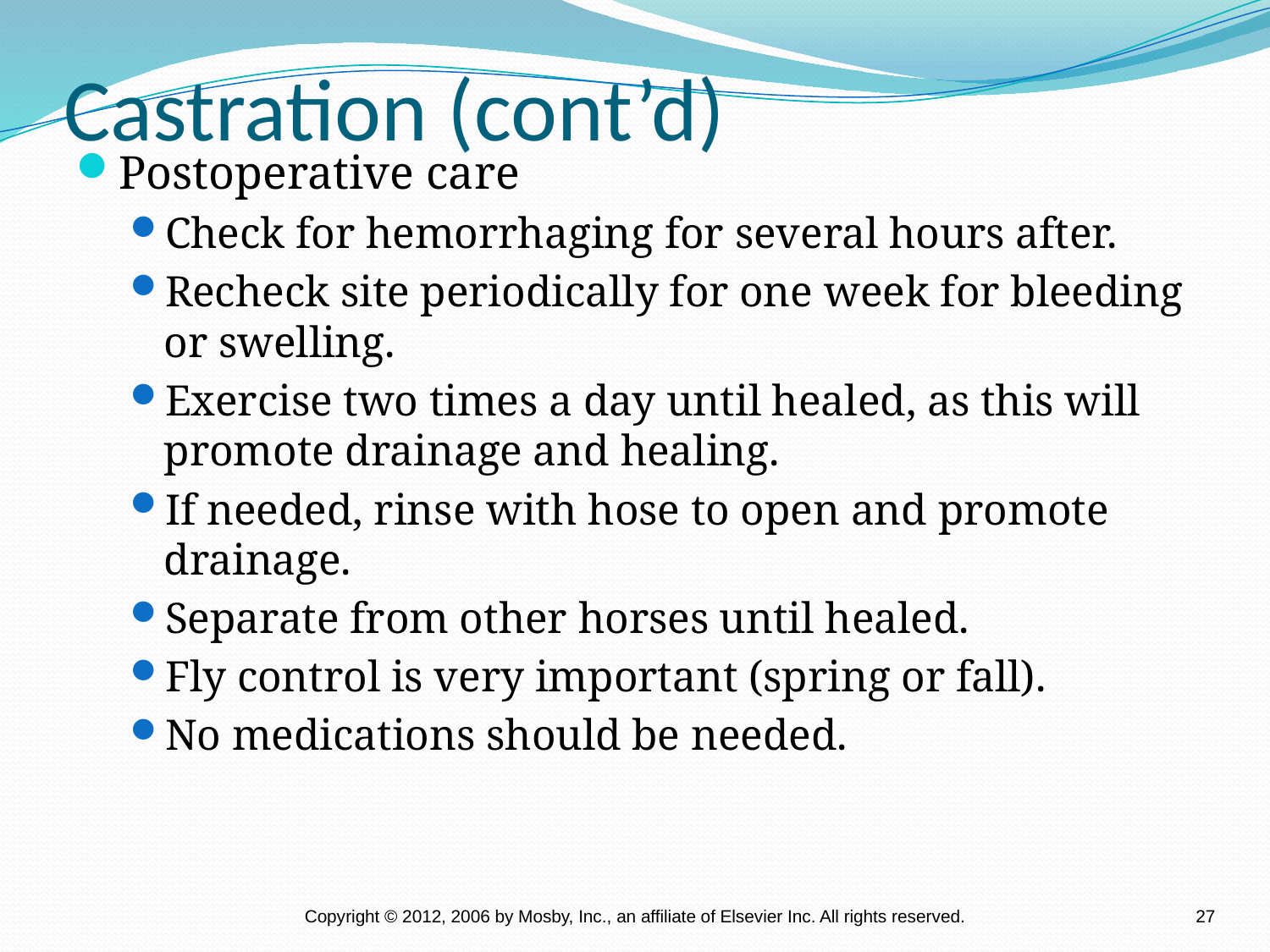

Castration (cont’d)
Postoperative care
Check for hemorrhaging for several hours after.
Recheck site periodically for one week for bleeding or swelling.
Exercise two times a day until healed, as this will promote drainage and healing.
If needed, rinse with hose to open and promote drainage.
Separate from other horses until healed.
Fly control is very important (spring or fall).
No medications should be needed.